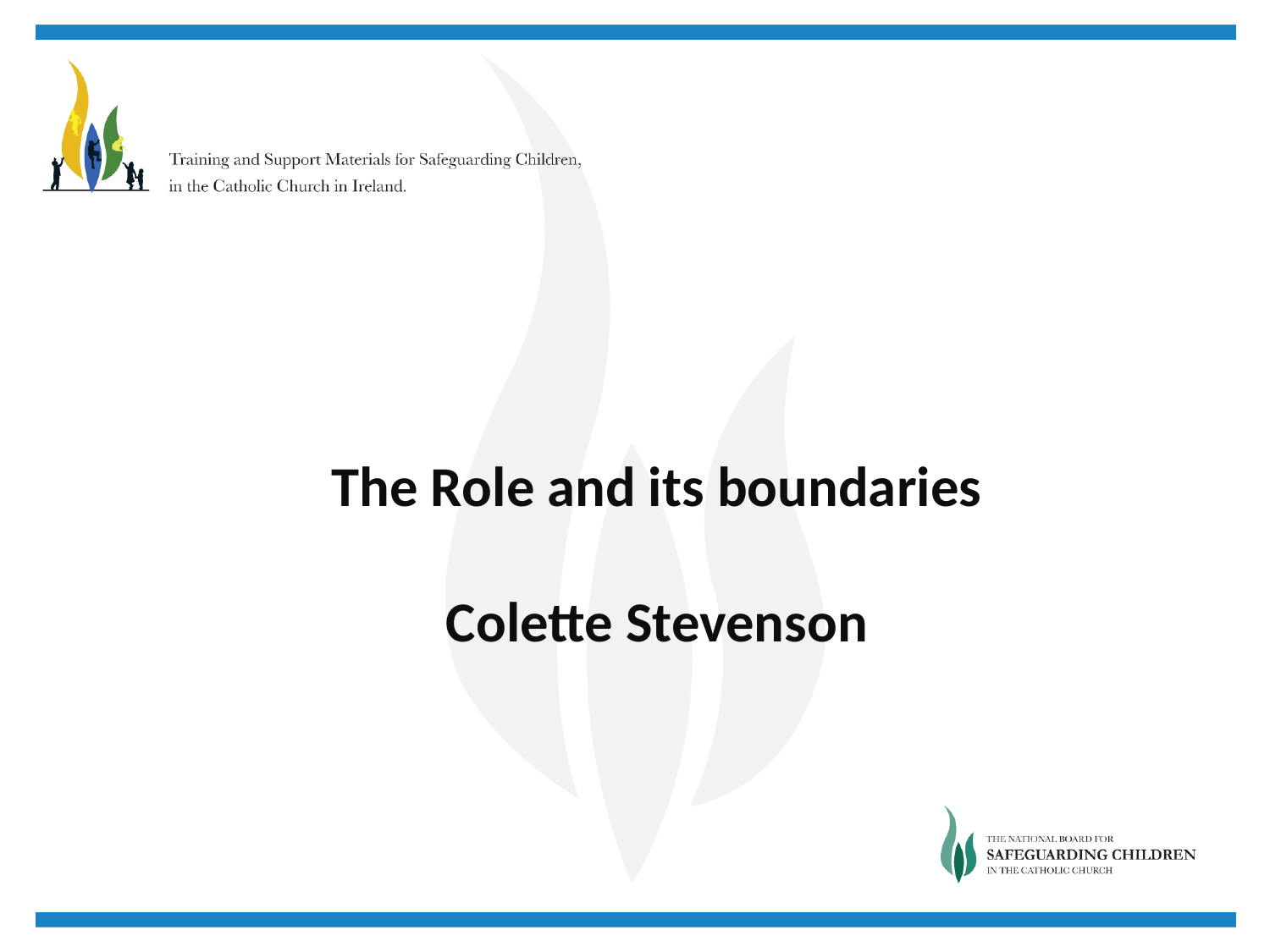

The Role and its boundaries

Colette Stevenson